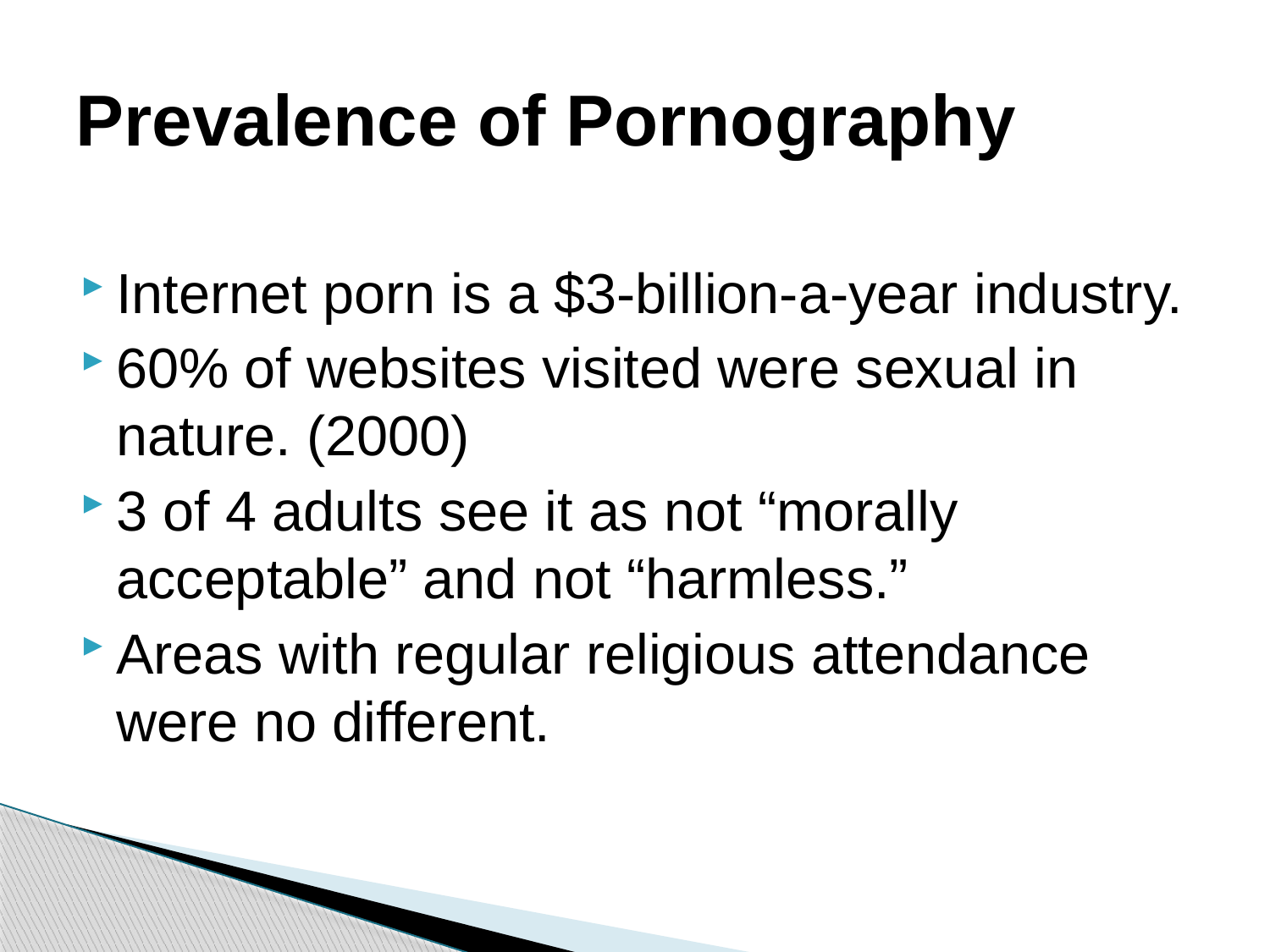

# Prevalence of Pornography
Internet porn is a $3-billion-a-year industry.
60% of websites visited were sexual in nature. (2000)
3 of 4 adults see it as not “morally acceptable” and not “harmless.”
Areas with regular religious attendance were no different.